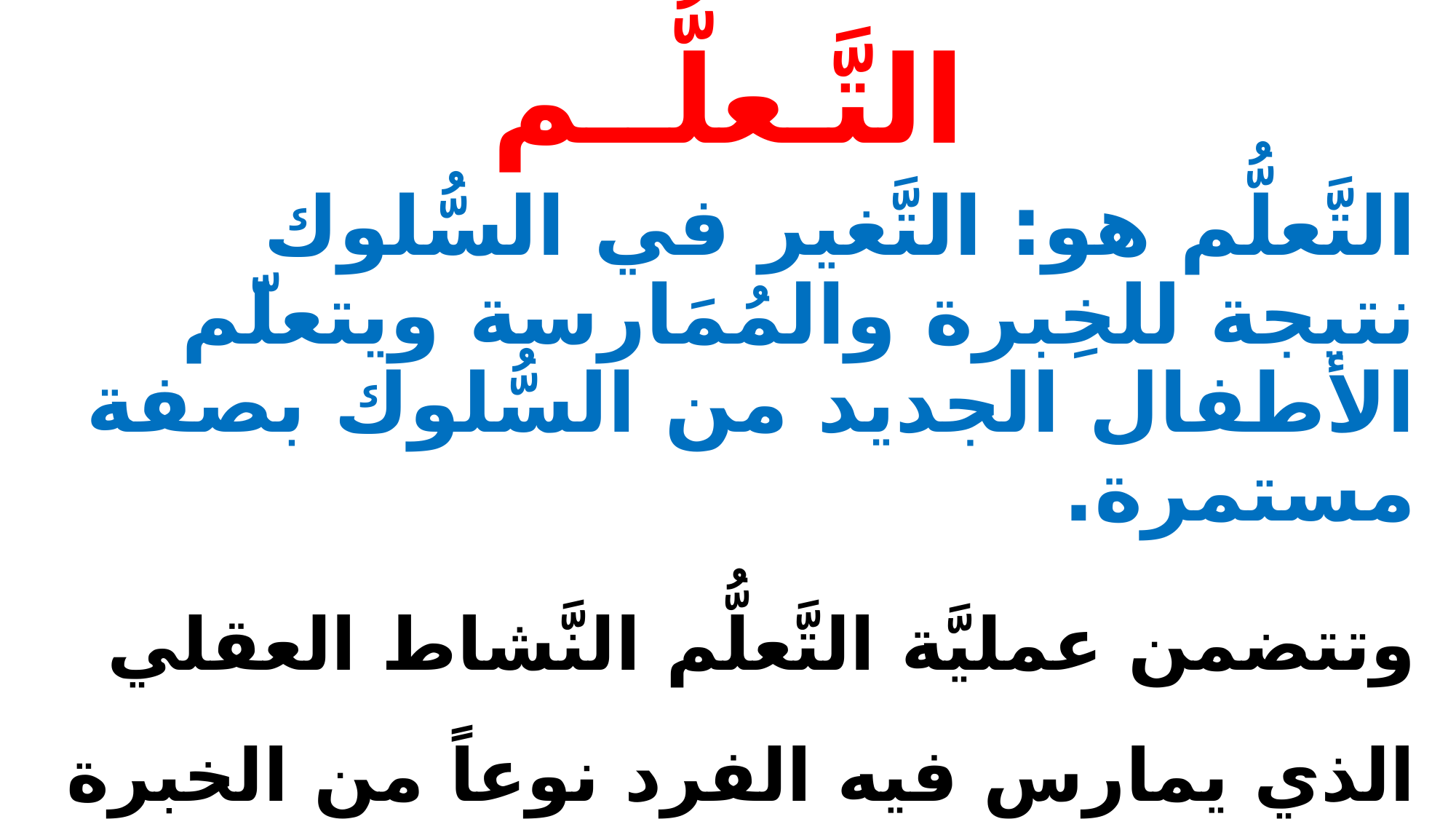

التَّـعلُّــم
التَّعلُّم هو: التَّغير في السُّلوك نتيجة للخِبرة والمُمَارسة ويتعلّم الأطفال الجديد من السُّلوك بصفة مستمرة.
وتتضمن عمليَّة التَّعلُّم النَّشاط العقلي الذي يمارس فيه الفرد نوعاً من الخبرة الجديدة وما ينتج عن هذا من نتائج سواء كانت في شكل معارف أو مهارات أو عادات أو اتجاهات أو قِيَم.